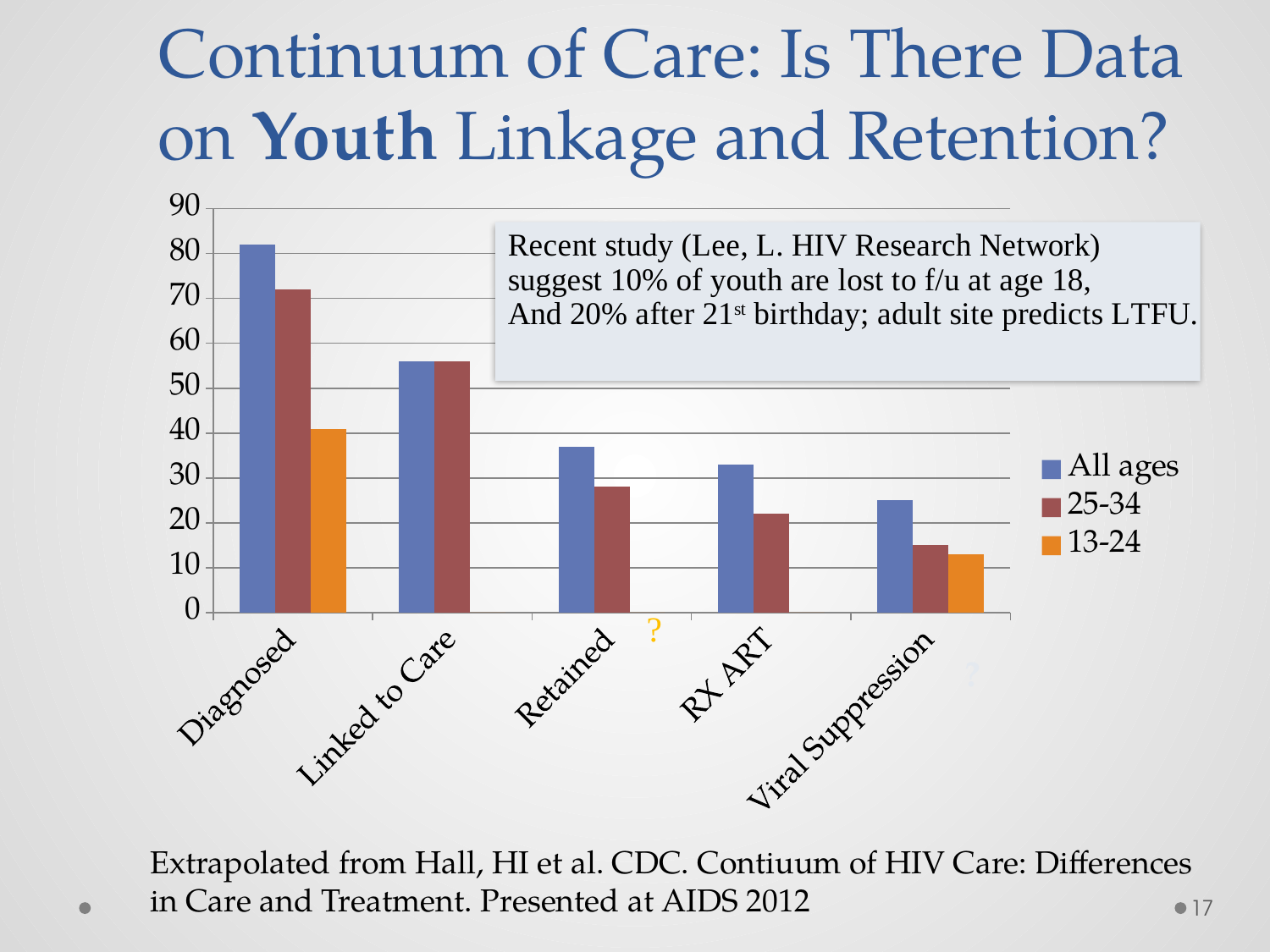

# Continuum of Care: Is There Data on Youth Linkage and Retention?

### Chart

| Category | All ages | 25-34 | 13-24 |
|---|---|---|---|
| Diagnosed | 82.0 | 72.0 | 41.0 |
| Linked to Care | 56.0 | 56.0 | 0.0 |
| Retained | 37.0 | 28.0 | 0.0 |
| RX ART | 33.0 | 22.0 | 0.0 |
| Viral Suppression | 25.0 | 15.0 | 13.0 |
?
Extrapolated from Hall, HI et al. CDC. Contiuum of HIV Care: Differences in Care and Treatment. Presented at AIDS 2012
17